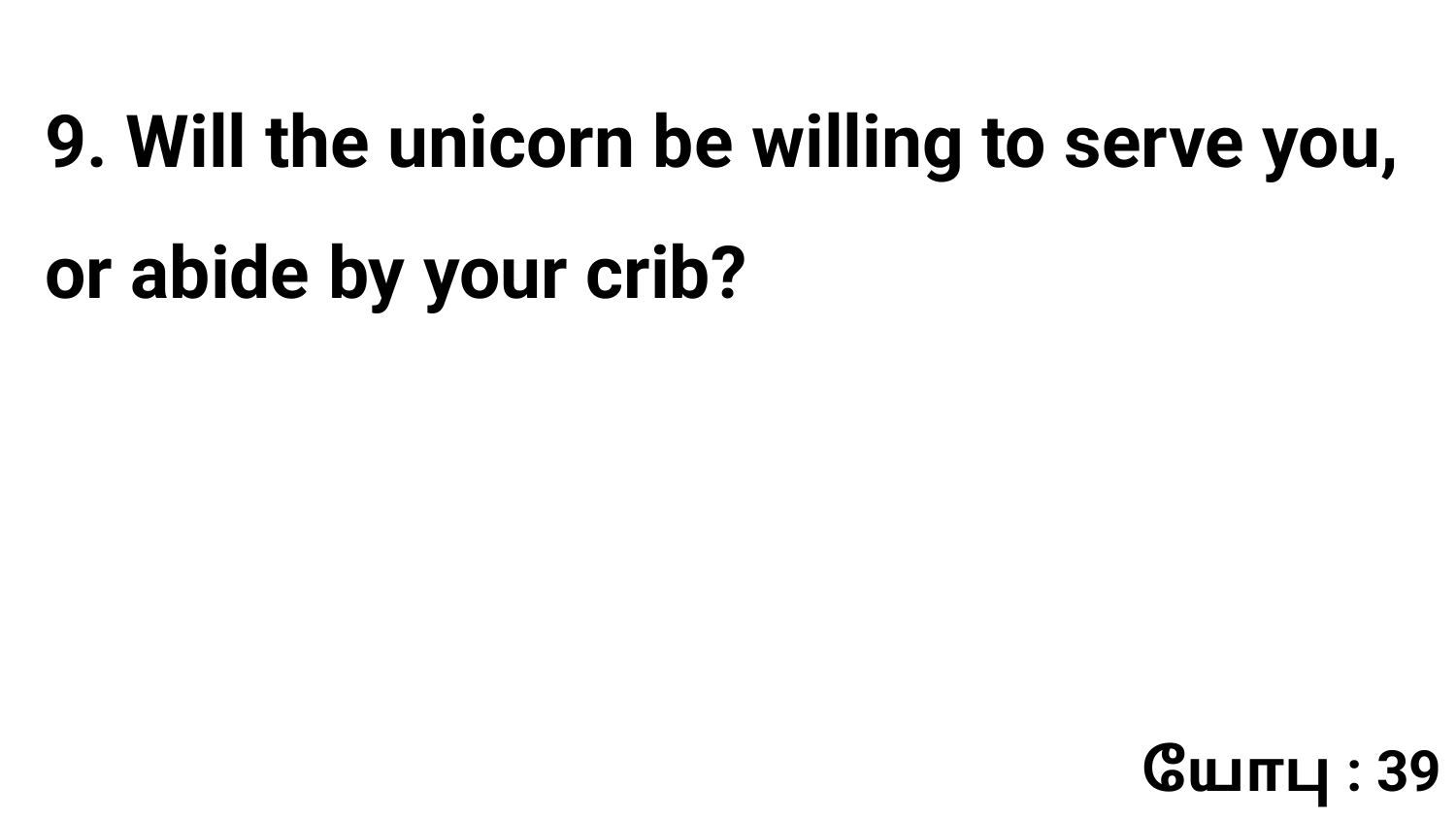

9. Will the unicorn be willing to serve you, or abide by your crib?
யோபு : 39